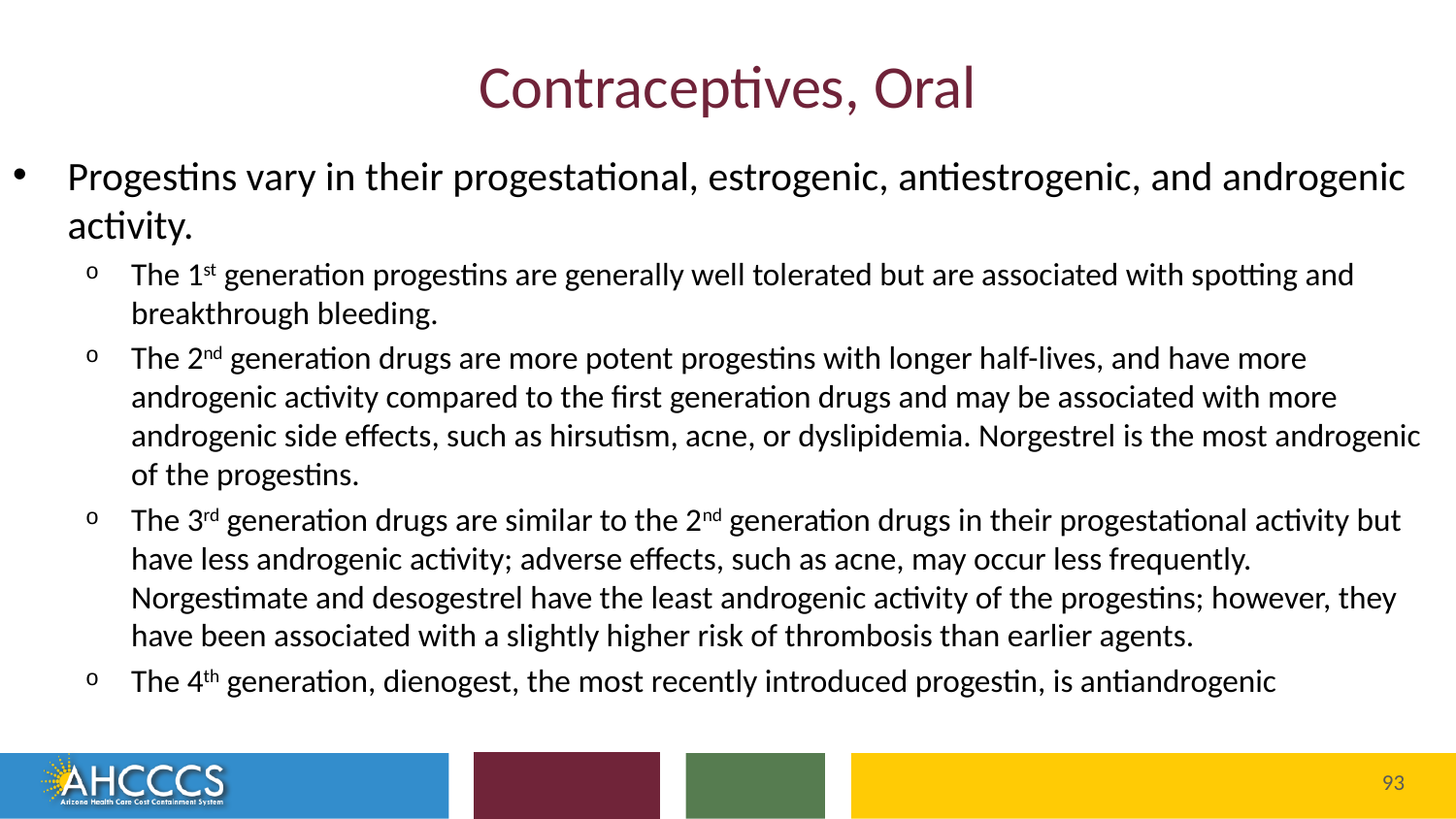

# Contraceptives, Oral
Progestins vary in their progestational, estrogenic, antiestrogenic, and androgenic activity.
The 1st generation progestins are generally well tolerated but are associated with spotting and breakthrough bleeding.
The 2nd generation drugs are more potent progestins with longer half-lives, and have more androgenic activity compared to the first generation drugs and may be associated with more androgenic side effects, such as hirsutism, acne, or dyslipidemia. Norgestrel is the most androgenic of the progestins.
The 3rd generation drugs are similar to the 2nd generation drugs in their progestational activity but have less androgenic activity; adverse effects, such as acne, may occur less frequently. Norgestimate and desogestrel have the least androgenic activity of the progestins; however, they have been associated with a slightly higher risk of thrombosis than earlier agents.
The 4th generation, dienogest, the most recently introduced progestin, is antiandrogenic